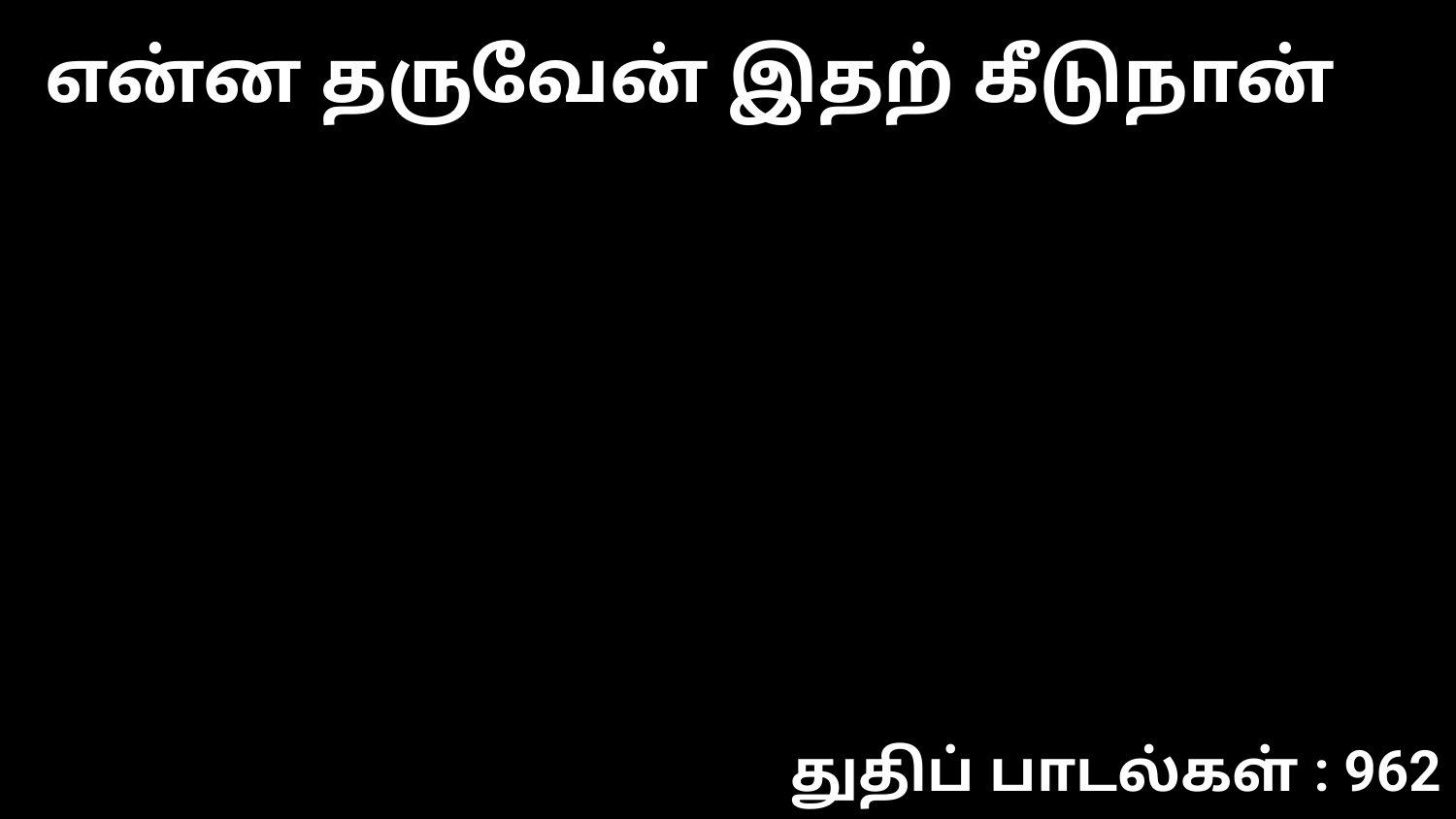

என்ன தருவேன் இதற் கீடுநான்
துதிப் பாடல்கள் : 962